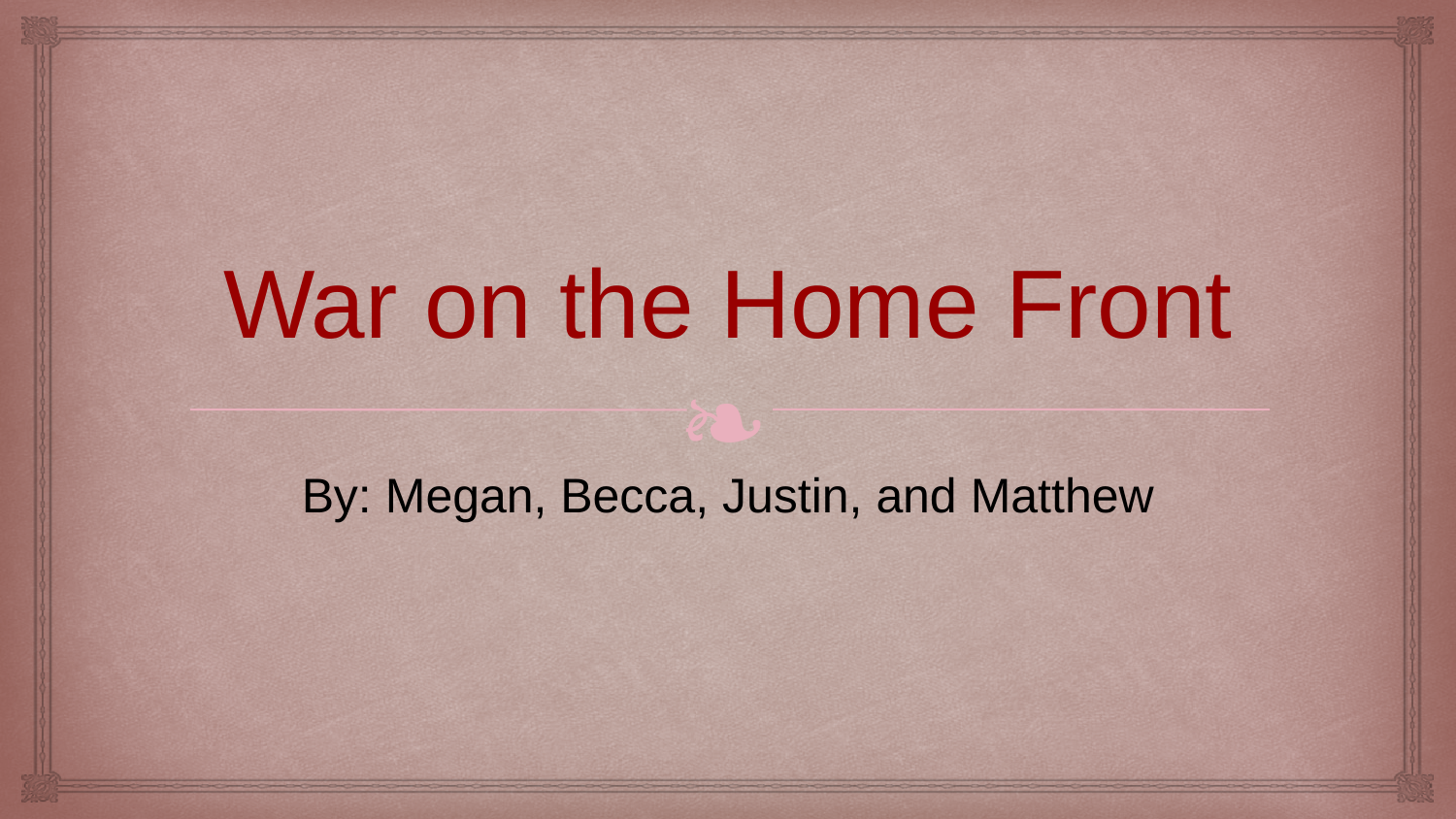

# War on the Home Front
By: Megan, Becca, Justin, and Matthew